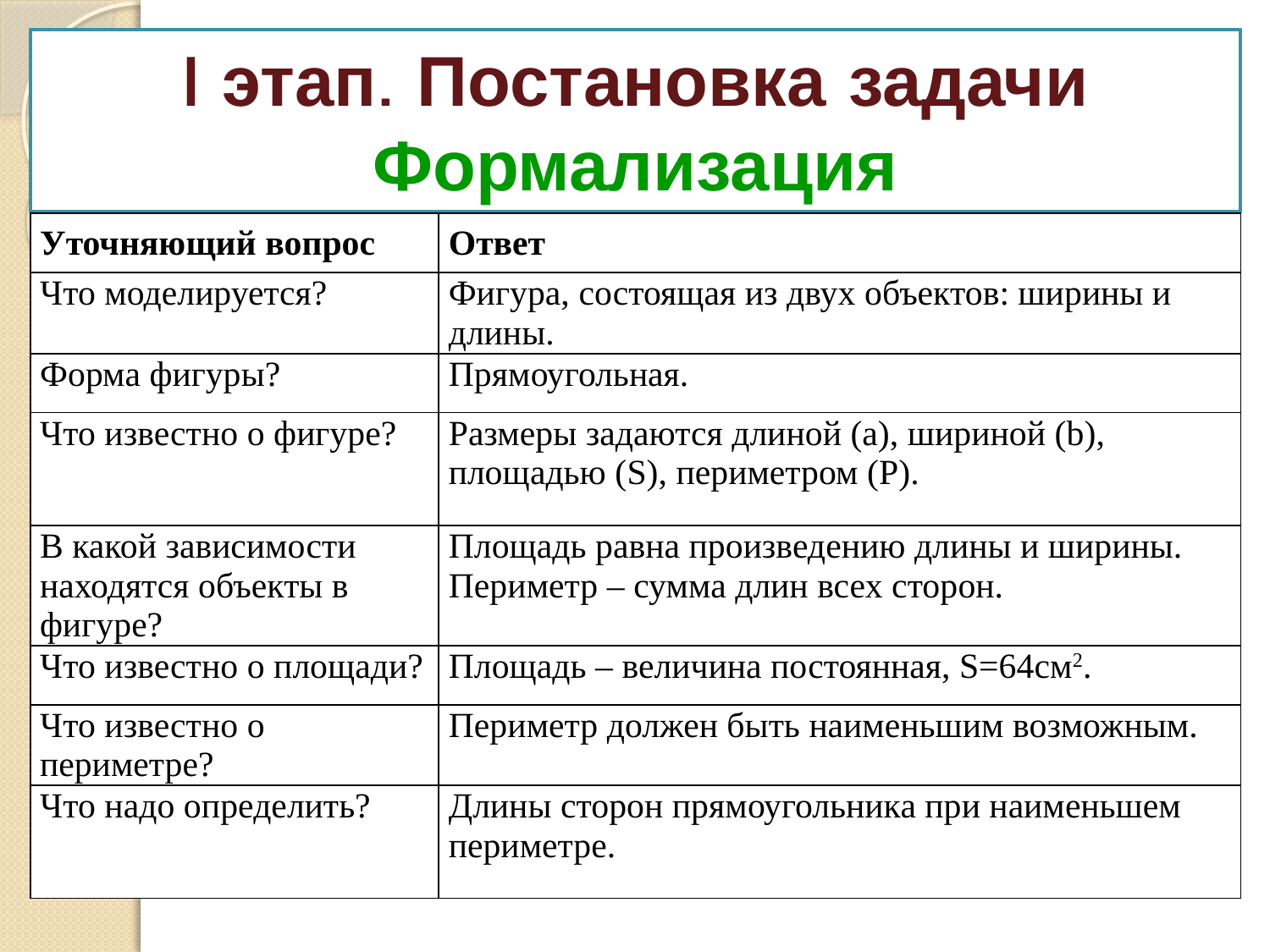

I этап. Постановка задачи
Формализация
# Задача о наименьшем периметре
| Уточняющий вопрос | Ответ |
| --- | --- |
| Что моделируется? | Фигура, состоящая из двух объектов: ширины и длины. |
| Форма фигуры? | Прямоугольная. |
| Что известно о фигуре? | Размеры задаются длиной (а), шириной (b), площадью (S), периметром (Р). |
| В какой зависимости находятся объекты в фигуре? | Площадь равна произведению длины и ширины. Периметр – сумма длин всех сторон. |
| Что известно о площади? | Площадь – величина постоянная, S=64см2. |
| Что известно о периметре? | Периметр должен быть наименьшим возможным. |
| Что надо определить? | Длины сторон прямоугольника при наименьшем периметре. |
Площадь прямоугольника 64 см2. Какую длину должны иметь его стороны, чтобы периметр был наименьшим?
a – длина прямоугольника, b – ширина прямоугольника, S=64 см2- площадь прямоугольника, P – периметр прямоугольника.